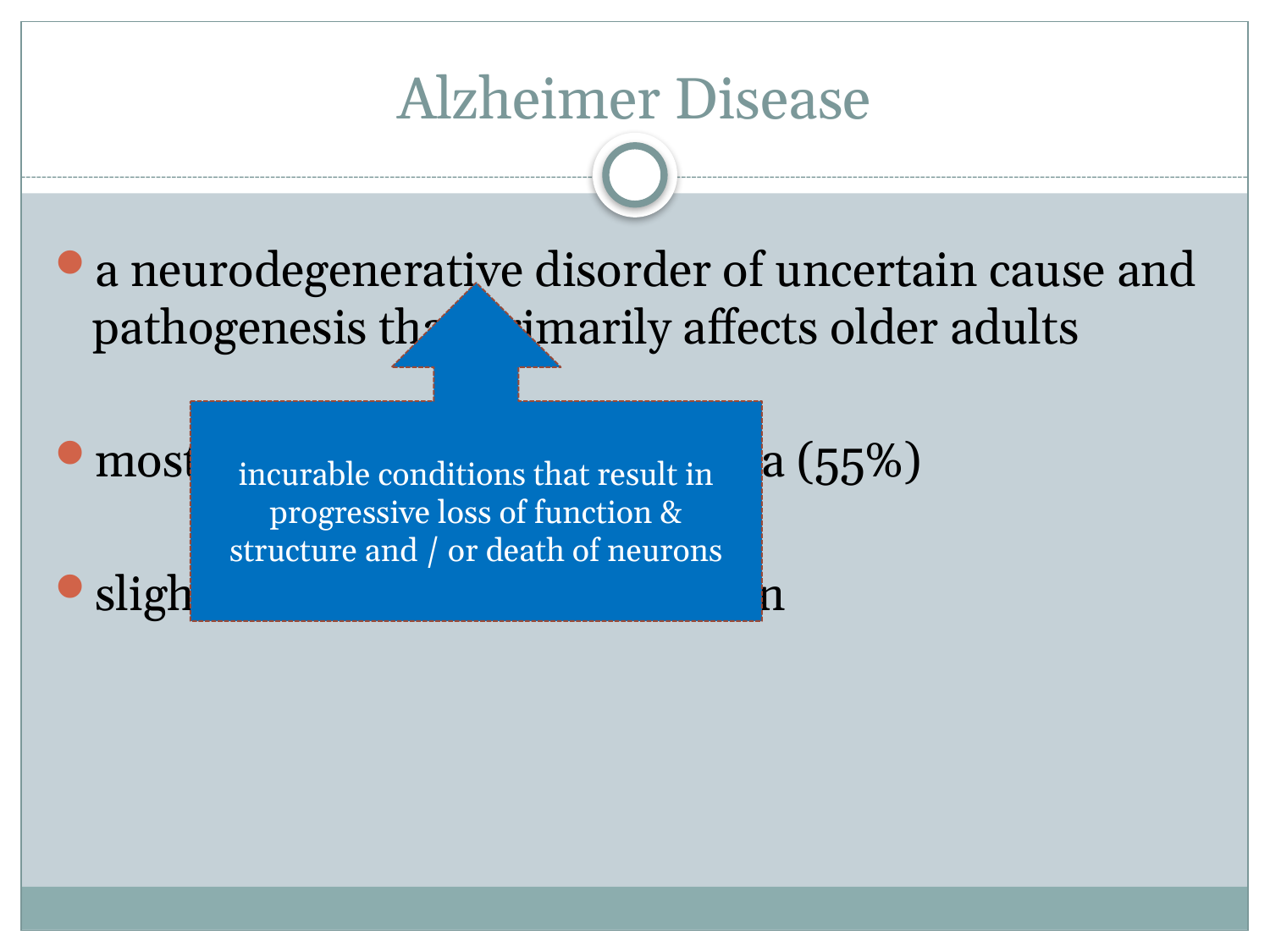

# Alzheimer Disease
a neurodegenerative disorder of uncertain cause and pathogenesis that primarily affects older adults

most common cause of dementia (55%)

slightly more common in women

incurable conditions that result in progressive loss of function & structure and / or death of neurons